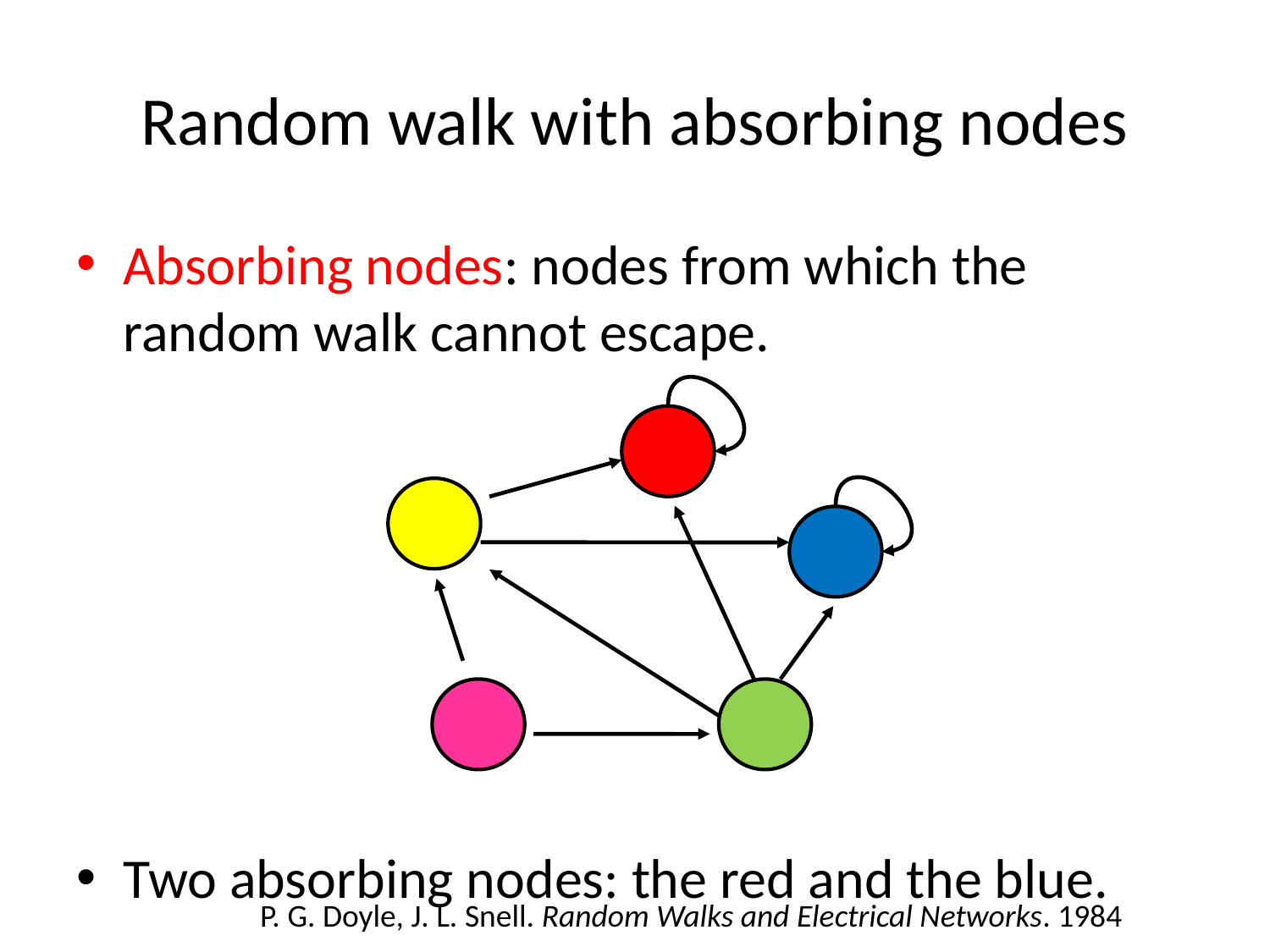

# Random walk with absorbing nodes
Absorbing nodes: nodes from which the random walk cannot escape.

Two absorbing nodes: the red and the blue.

P. G. Doyle, J. L. Snell. Random Walks and Electrical Networks. 1984